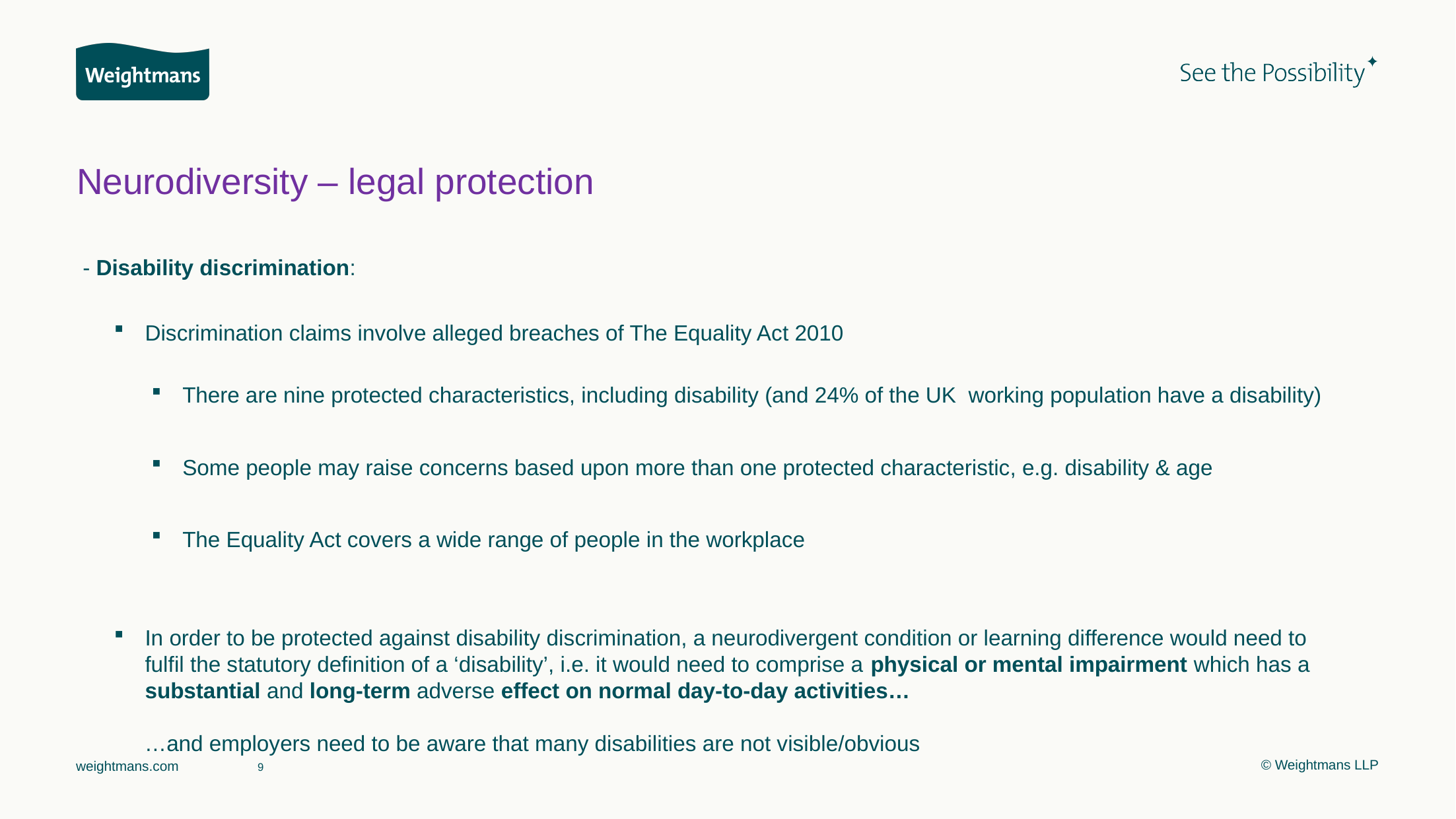

# Neurodiversity – legal protection

 - Disability discrimination:
Discrimination claims involve alleged breaches of The Equality Act 2010

There are nine protected characteristics, including disability (and 24% of the UK  working population have a disability)

Some people may raise concerns based upon more than one protected characteristic, e.g. disability & age

The Equality Act covers a wide range of people in the workplace

In order to be protected against disability discrimination, a neurodivergent condition or learning difference would need to fulfil the statutory definition of a ‘disability’, i.e. it would need to comprise a physical or mental impairment which has a substantial and long-term adverse effect on normal day-to-day activities…

     …and employers need to be aware that many disabilities are not visible/obvious